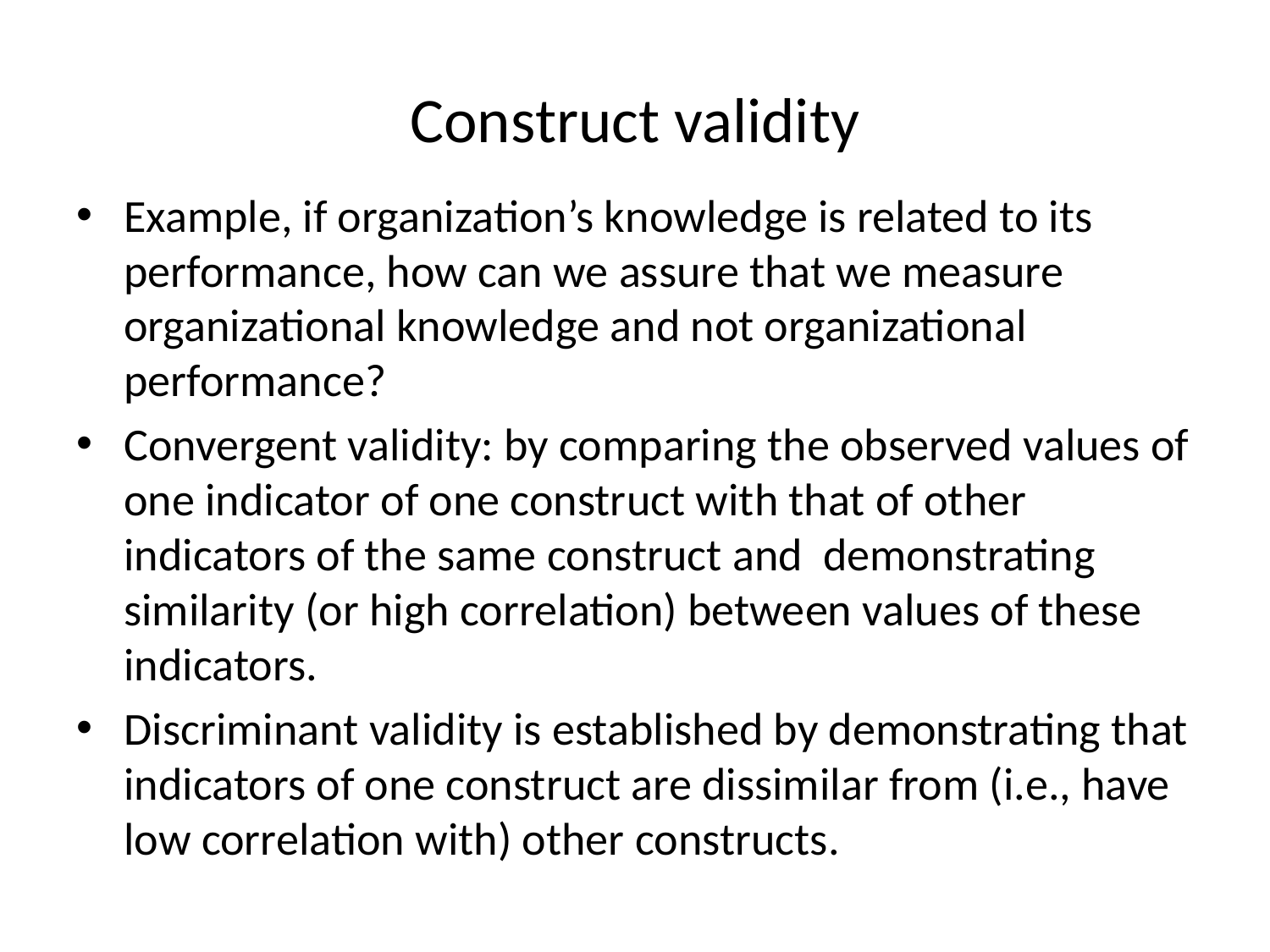

# Construct validity
Example, if organization’s knowledge is related to its performance, how can we assure that we measure organizational knowledge and not organizational performance?
Convergent validity: by comparing the observed values of one indicator of one construct with that of other indicators of the same construct and  demonstrating similarity (or high correlation) between values of these indicators.
Discriminant validity is established by demonstrating that indicators of one construct are dissimilar from (i.e., have low correlation with) other constructs.